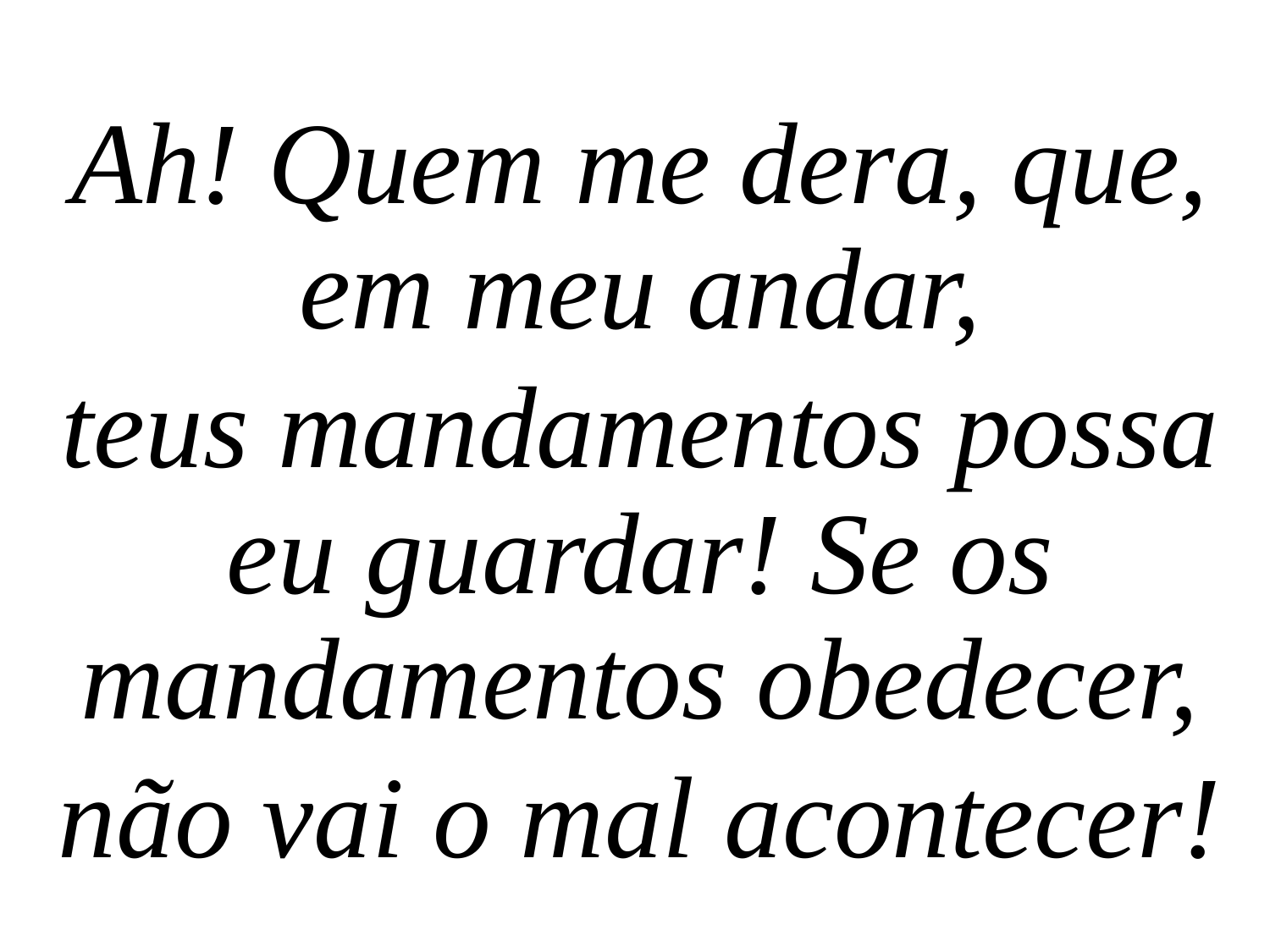

Ah! Quem me dera, que, em meu andar,
teus mandamentos possa eu guardar! Se os mandamentos obedecer,
não vai o mal acontecer!